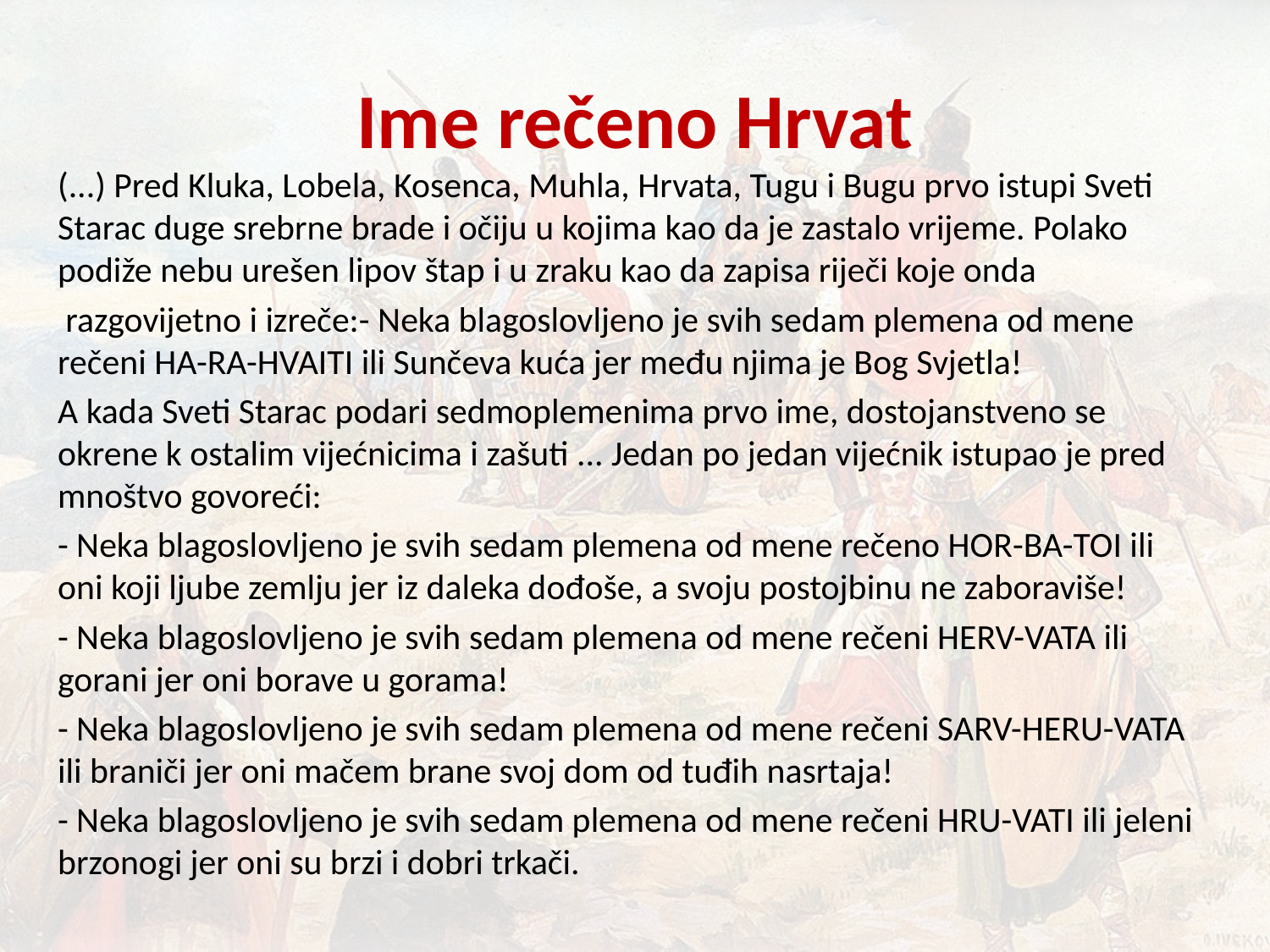

# Ime rečeno Hrvat
(...) Pred Kluka, Lobela, Kosenca, Muhla, Hrvata, Tugu i Bugu prvo istupi Sveti Starac duge srebrne brade i očiju u kojima kao da je zastalo vrijeme. Polako podiže nebu urešen lipov štap i u zraku kao da zapisa riječi koje onda
 razgovijetno i izreče:- Neka blagoslovljeno je svih sedam plemena od mene rečeni HA-RA-HVAITI ili Sunčeva kuća jer među njima je Bog Svjetla!
A kada Sveti Starac podari sedmoplemenima prvo ime, dostojanstveno se okrene k ostalim vijećnicima i zašuti ... Jedan po jedan vijećnik istupao je pred mnoštvo govoreći:
- Neka blagoslovljeno je svih sedam plemena od mene rečeno HOR-BA-TOI ili oni koji ljube zemlju jer iz daleka dođoše, a svoju postojbinu ne zaboraviše!
- Neka blagoslovljeno je svih sedam plemena od mene rečeni HERV-VATA ili gorani jer oni borave u gorama!
- Neka blagoslovljeno je svih sedam plemena od mene rečeni SARV-HERU-VATA ili braniči jer oni mačem brane svoj dom od tuđih nasrtaja!
- Neka blagoslovljeno je svih sedam plemena od mene rečeni HRU-VATI ili jeleni brzonogi jer oni su brzi i dobri trkači.